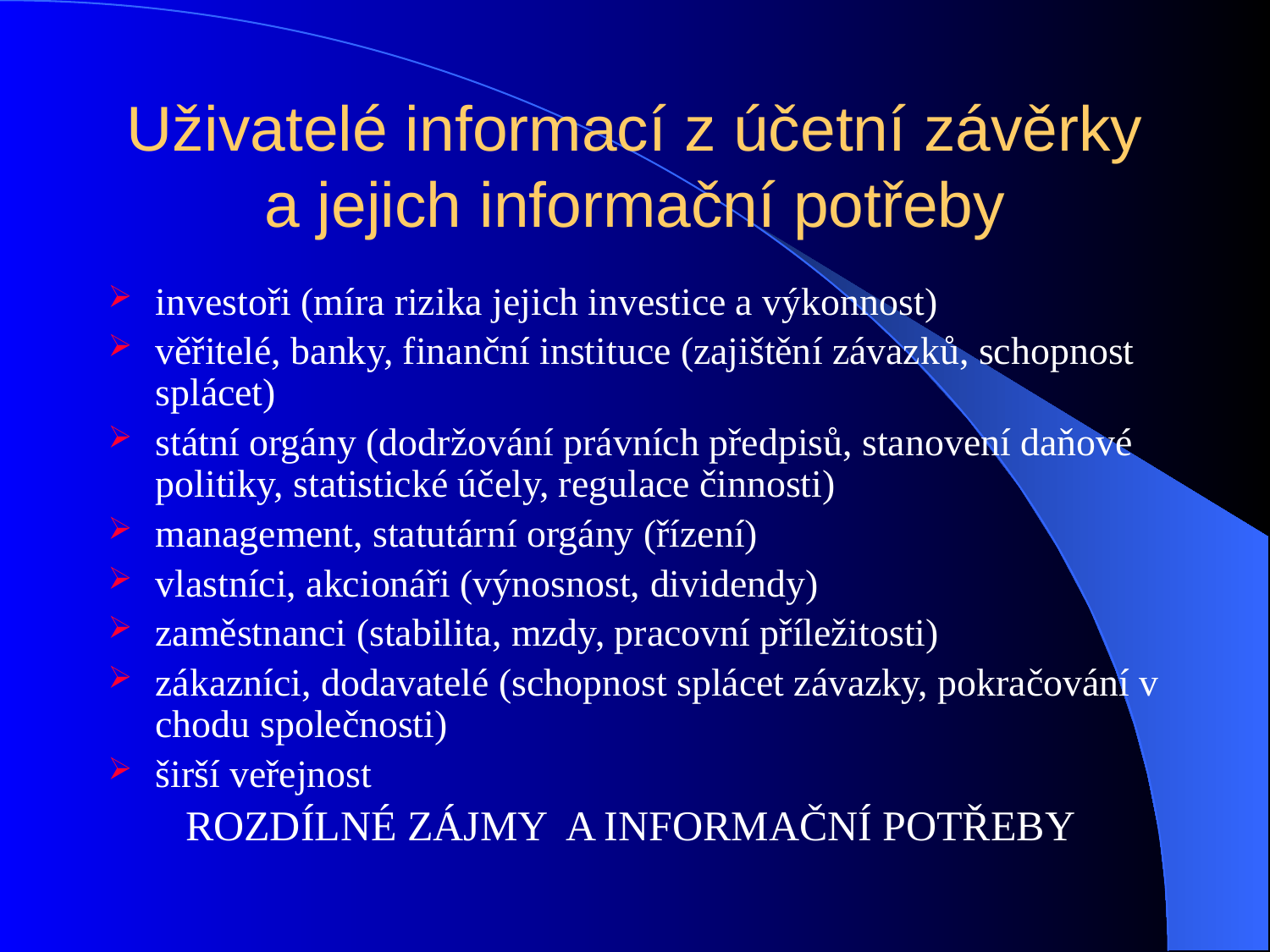

# Uživatelé informací z účetní závěrky a jejich informační potřeby
investoři (míra rizika jejich investice a výkonnost)
věřitelé, banky, finanční instituce (zajištění závazků, schopnost splácet)
státní orgány (dodržování právních předpisů, stanovení daňové politiky, statistické účely, regulace činnosti)
management, statutární orgány (řízení)
vlastníci, akcionáři (výnosnost, dividendy)
zaměstnanci (stabilita, mzdy, pracovní příležitosti)
zákazníci, dodavatelé (schopnost splácet závazky, pokračování v chodu společnosti)
širší veřejnost
ROZDÍLNÉ ZÁJMY  A INFORMAČNÍ POTŘEBY